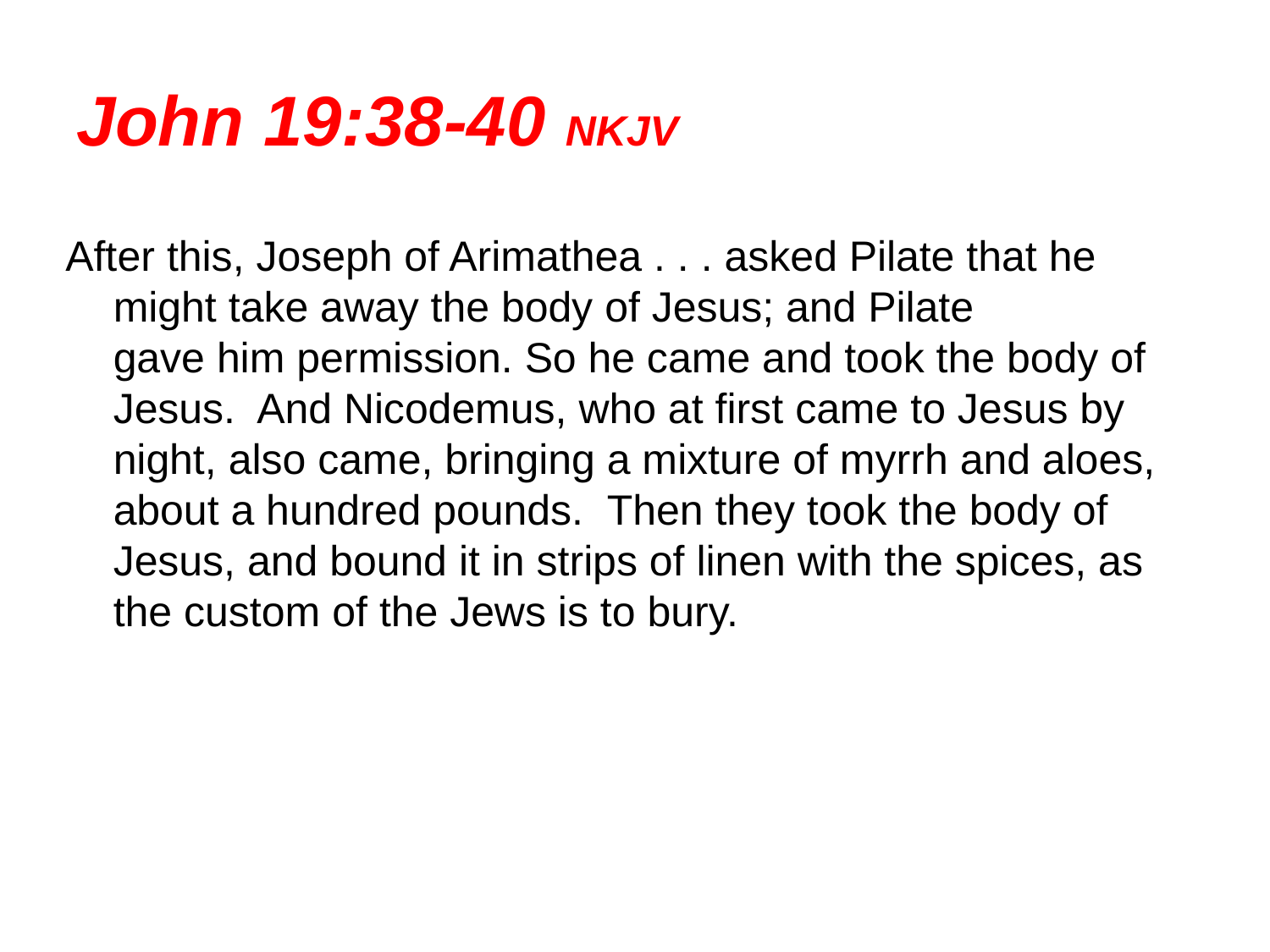

# John 19:38-40 NKJV
After this, Joseph of Arimathea . . . asked Pilate that he might take away the body of Jesus; and Pilate gave him permission. So he came and took the body of Jesus.  And Nicodemus, who at first came to Jesus by night, also came, bringing a mixture of myrrh and aloes, about a hundred pounds.  Then they took the body of Jesus, and bound it in strips of linen with the spices, as the custom of the Jews is to bury.